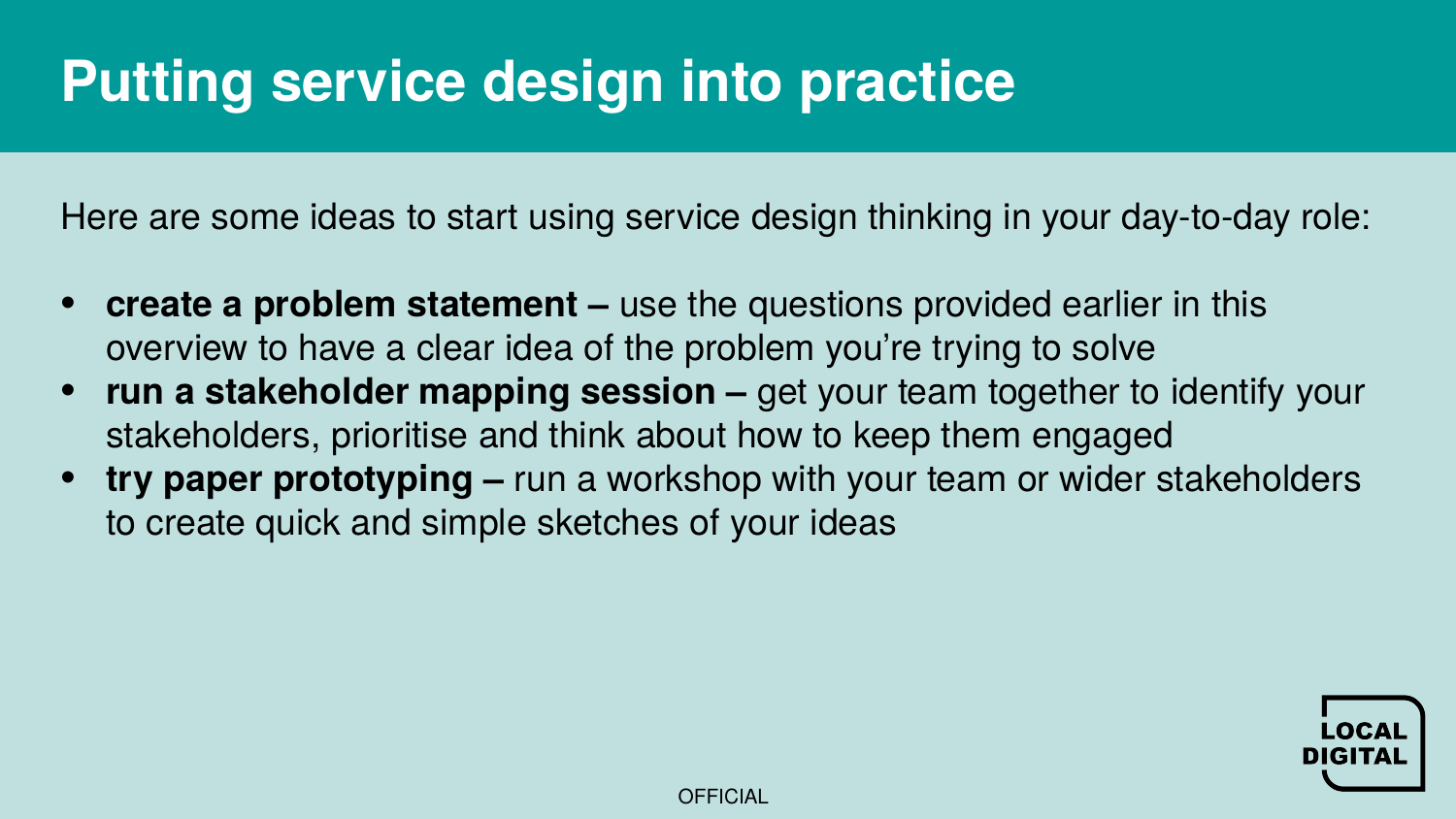

# Putting service design into practice
Here are some ideas to start using service design thinking in your day-to-day role:​​

create a problem statement – use the questions provided earlier in this overview to have a clear idea of the problem you’re trying to solve
run a stakeholder mapping session – get your team together to identify your stakeholders, prioritise and think about how to keep them engaged
try paper prototyping – run a workshop with your team or wider stakeholders to create quick and simple sketches of your ideas